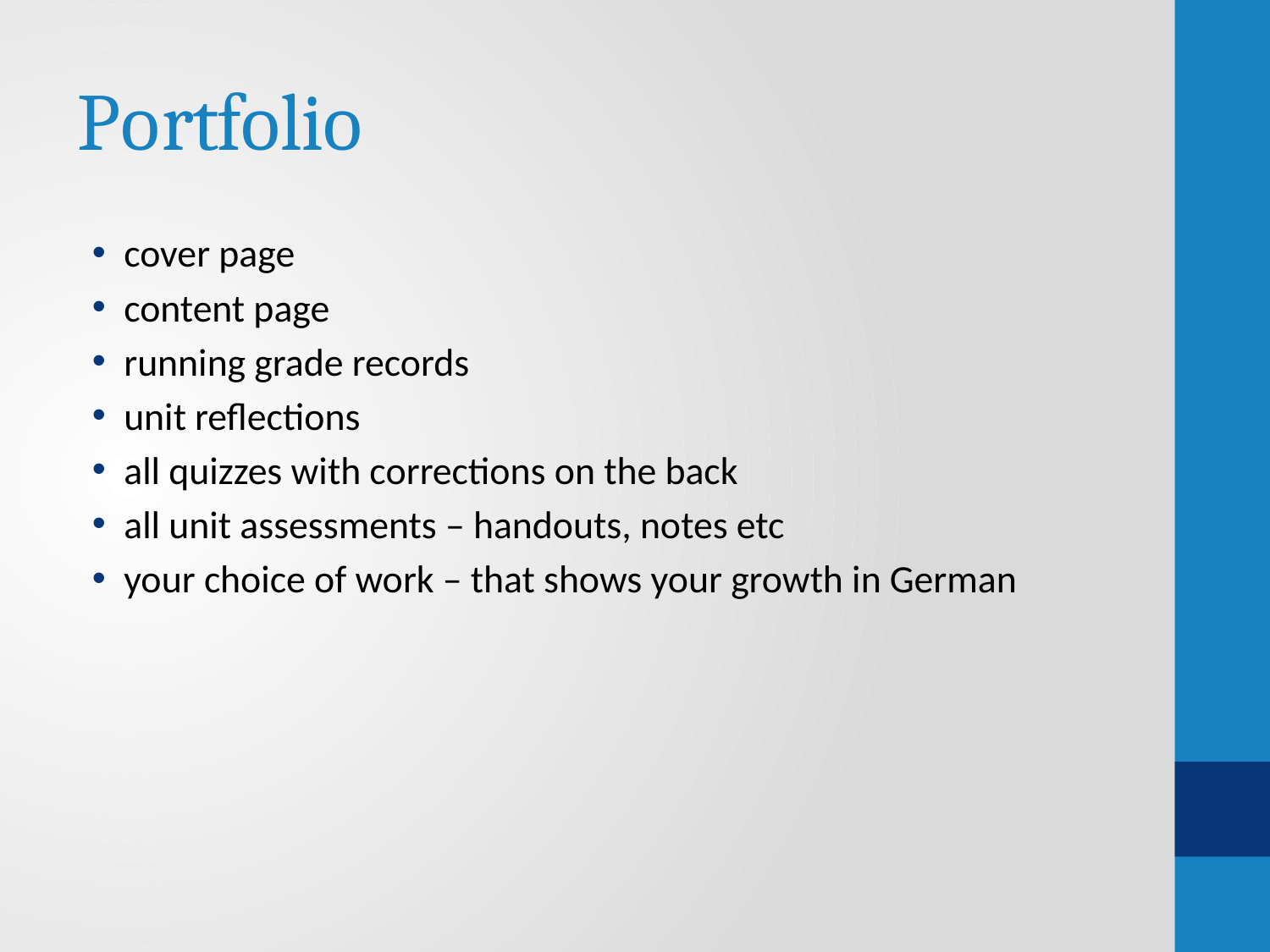

# Portfolio
cover page
content page
running grade records
unit reflections
all quizzes with corrections on the back
all unit assessments – handouts, notes etc
your choice of work – that shows your growth in German